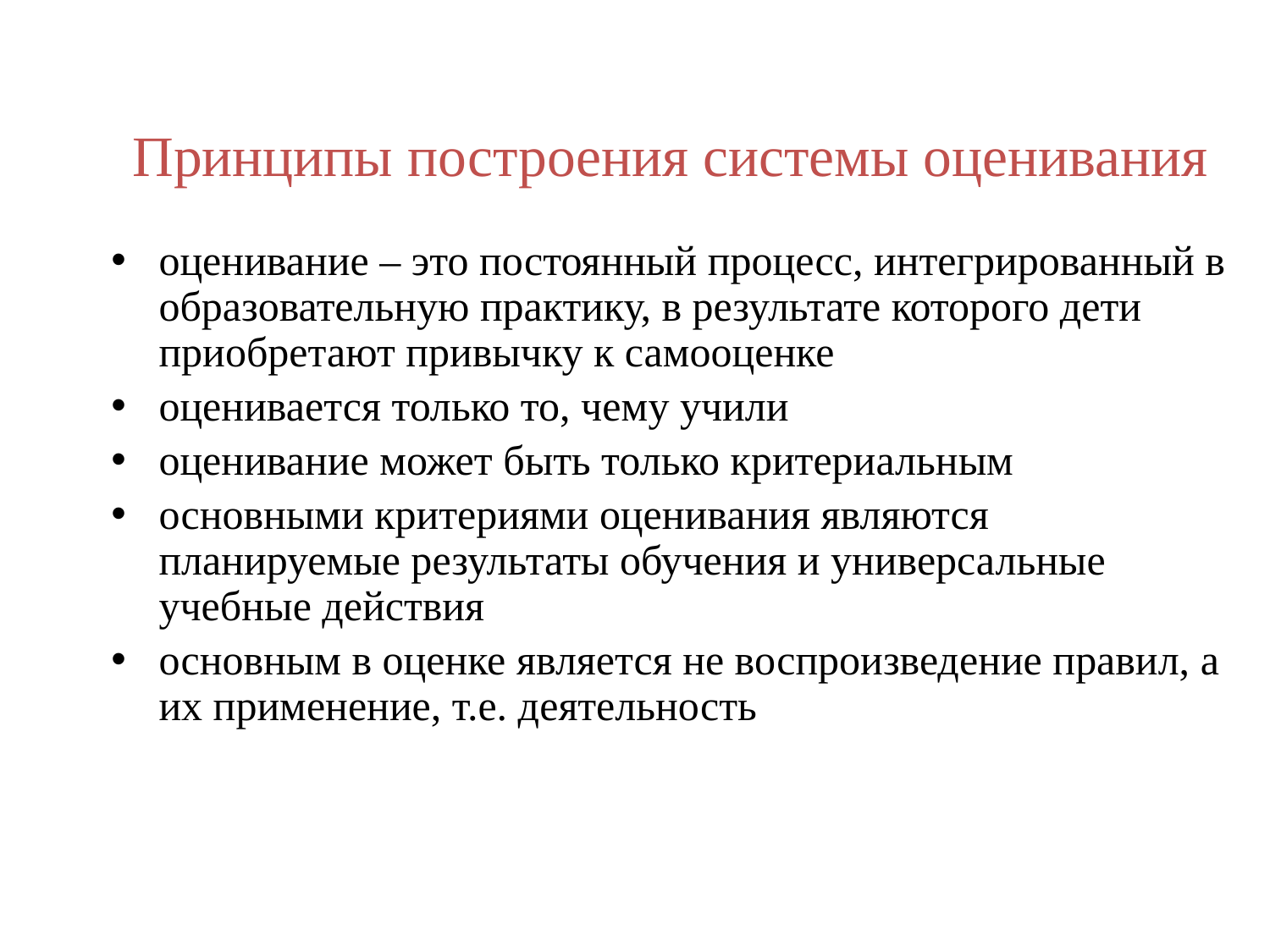

Принципы построения системы оценивания
оценивание – это постоянный процесс, интегрированный в образовательную практику, в результате которого дети приобретают привычку к самооценке
оценивается только то, чему учили
оценивание может быть только критериальным
основными критериями оценивания являются планируемые результаты обучения и универсальные учебные действия
основным в оценке является не воспроизведение правил, а их применение, т.е. деятельность